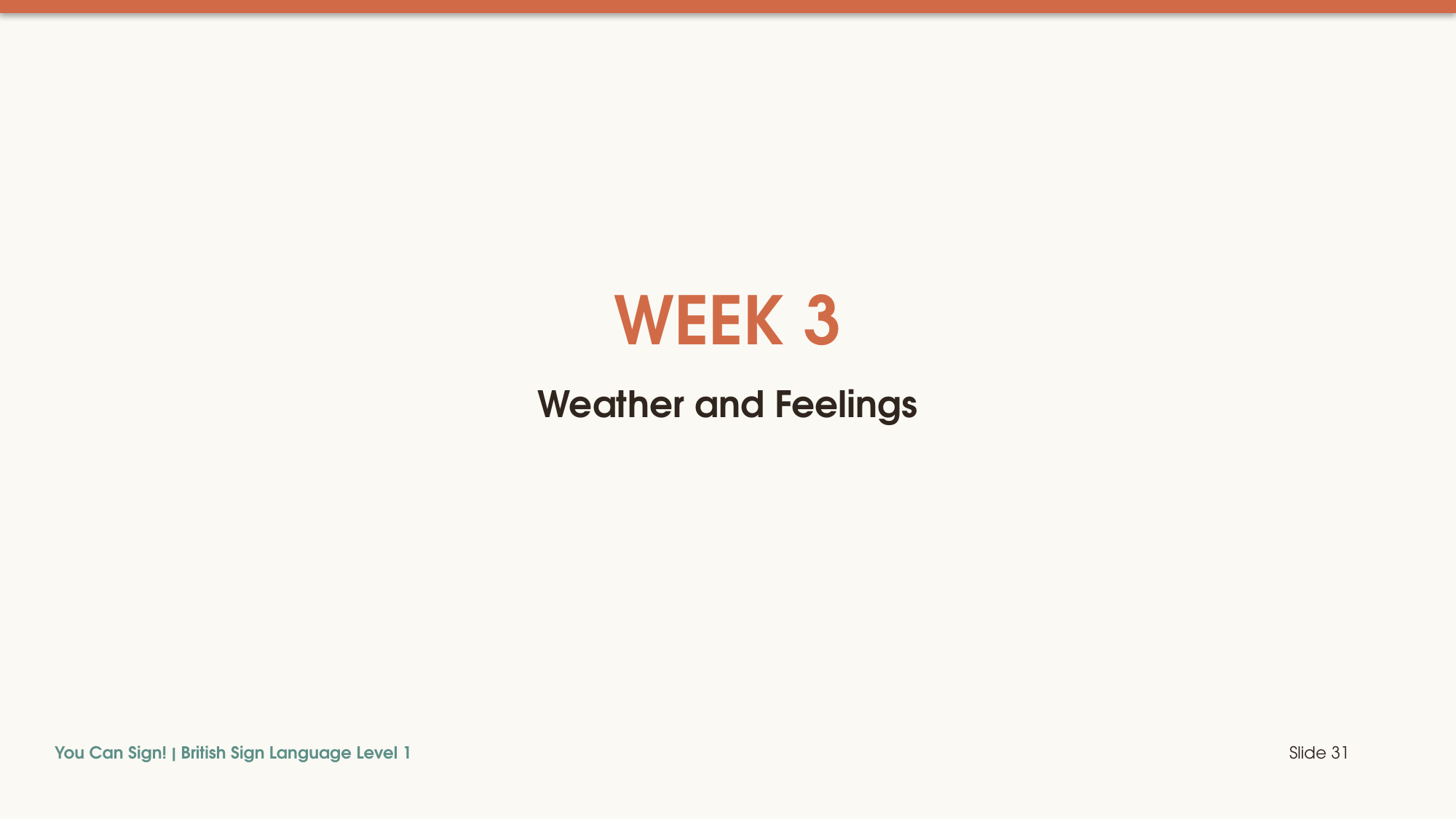

WEEK 3
Weather and Feelings
You Can Sign! | British Sign Language Level 1
Slide 31